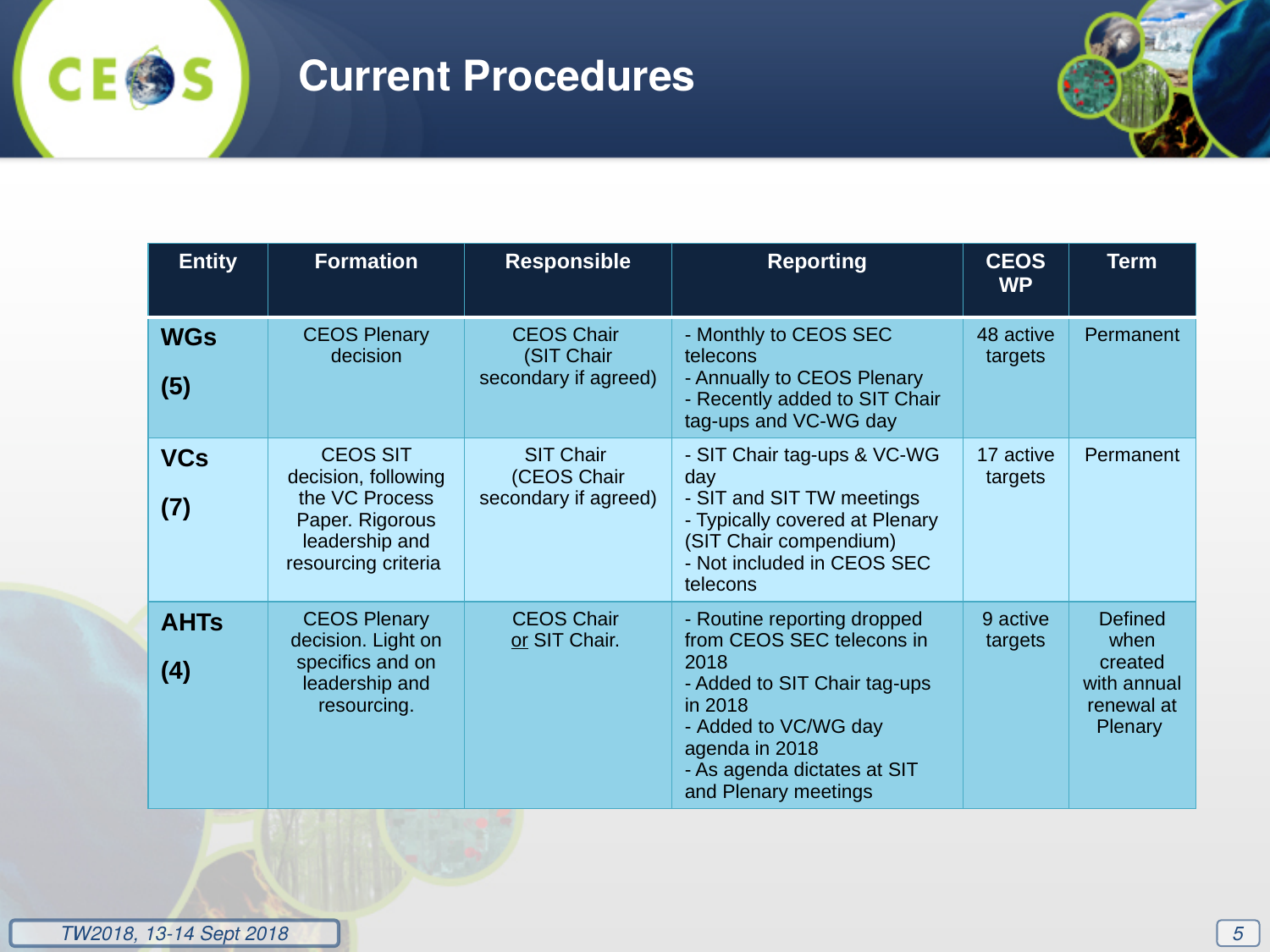

Current Procedures
| Entity | Formation | Responsible | Reporting | CEOS WP | Term |
| --- | --- | --- | --- | --- | --- |
| WGs (5) | CEOS Plenary decision | CEOS Chair (SIT Chair secondary if agreed) | - Monthly to CEOS SEC telecons - Annually to CEOS Plenary - Recently added to SIT Chair tag-ups and VC-WG day | 48 active targets | Permanent |
| VCs (7) | CEOS SIT decision, following the VC Process Paper. Rigorous leadership and resourcing criteria | SIT Chair (CEOS Chair secondary if agreed) | - SIT Chair tag-ups & VC-WG day - SIT and SIT TW meetings - Typically covered at Plenary (SIT Chair compendium) - Not included in CEOS SEC telecons | 17 active targets | Permanent |
| AHTs (4) | CEOS Plenary decision. Light on specifics and on leadership and resourcing. | CEOS Chair or SIT Chair. | - Routine reporting dropped from CEOS SEC telecons in 2018 - Added to SIT Chair tag-ups in 2018 - Added to VC/WG day agenda in 2018 - As agenda dictates at SIT and Plenary meetings | 9 active targets | Defined when created with annual renewal at Plenary |
5